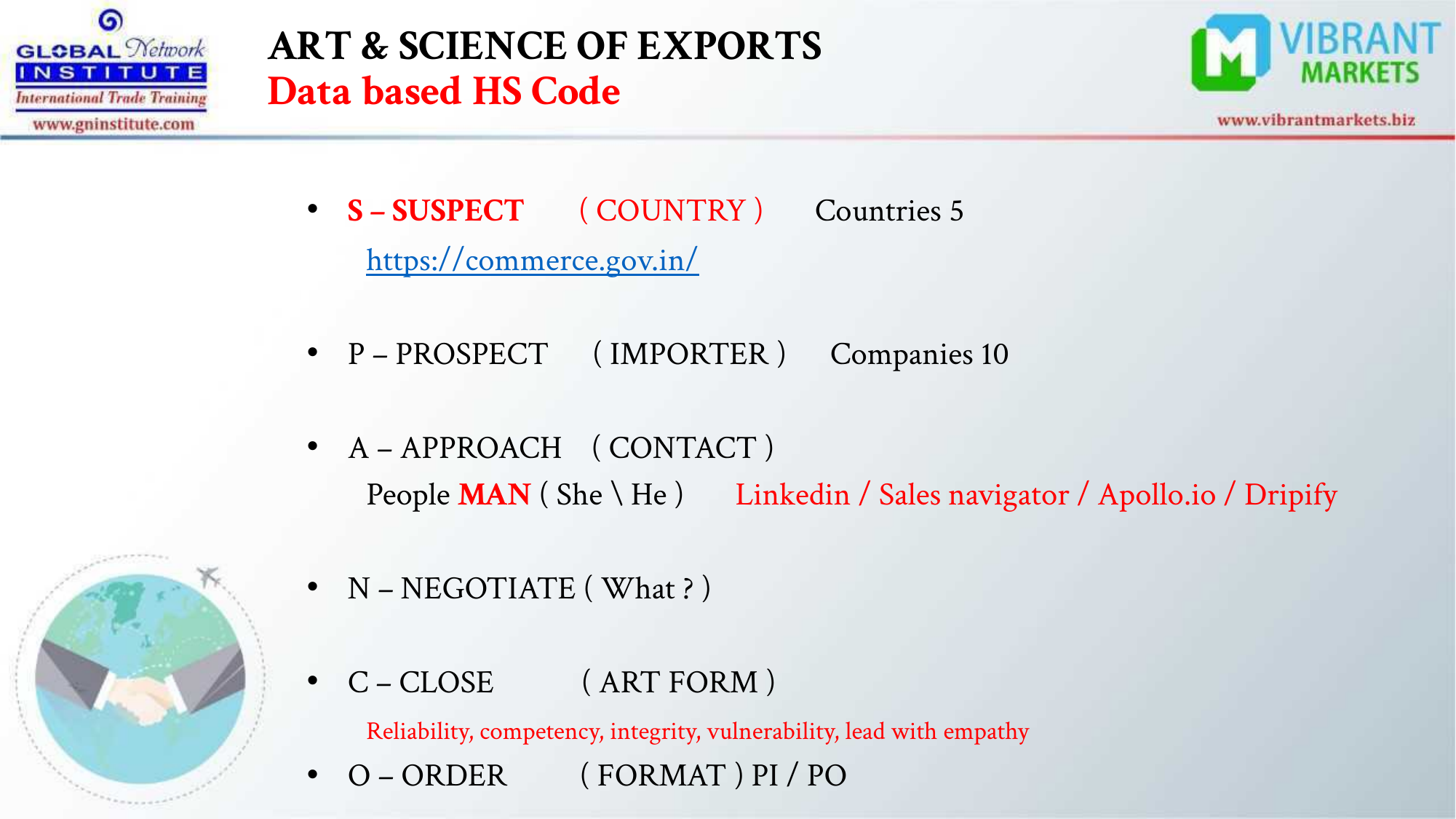

# ART & SCIENCE OF EXPORTS Data based HS Code

S – SUSPECT        ( COUNTRY )       Countries 5
          https://commerce.gov.in/

P – PROSPECT      ( IMPORTER )      Companies 10

A – APPROACH    ( CONTACT )
          People MAN ( She \ He )       Linkedin / Sales navigator / Apollo.io / Dripify

N – NEGOTIATE ( What ? )

C – CLOSE            ( ART FORM )
          Reliability, competency, integrity, vulnerability, lead with empathy
O – ORDER          ( FORMAT ) PI / PO